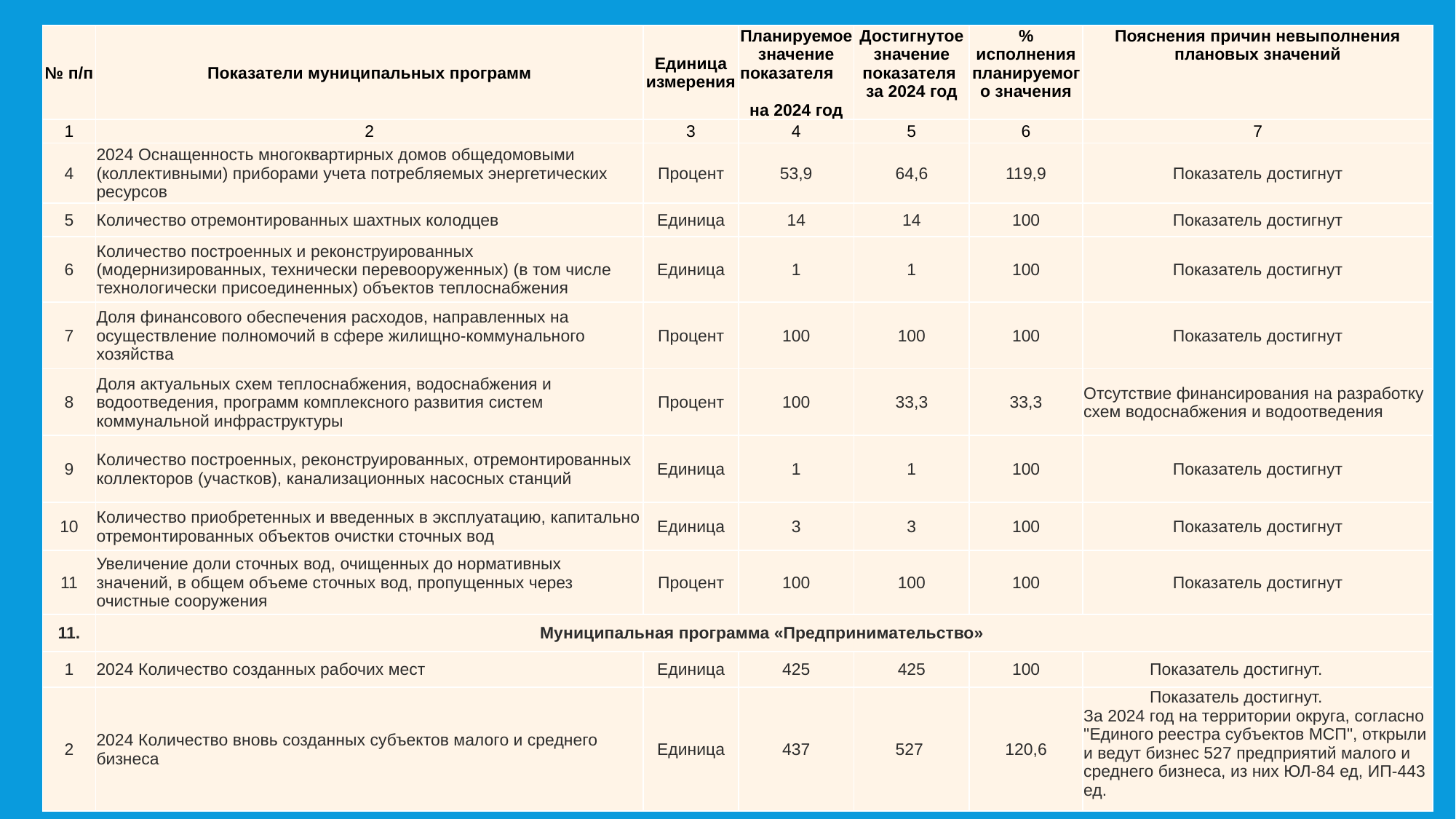

| № п/п | Показатели муниципальных программ | Единица измерения | Планируемое значение показателя на 2024 год | Достигнутое значение показателя за 2024 год | % исполнения планируемого значения | Пояснения причин невыполнения плановых значений |
| --- | --- | --- | --- | --- | --- | --- |
| 1 | 2 | 3 | 4 | 5 | 6 | 7 |
| 4 | 2024 Оснащенность многоквартирных домов общедомовыми (коллективными) приборами учета потребляемых энергетических ресурсов | Процент | 53,9 | 64,6 | 119,9 | Показатель достигнут |
| 5 | Количество отремонтированных шахтных колодцев | Единица | 14 | 14 | 100 | Показатель достигнут |
| 6 | Количество построенных и реконструированных (модернизированных, технически перевооруженных) (в том числе технологически присоединенных) объектов теплоснабжения | Единица | 1 | 1 | 100 | Показатель достигнут |
| 7 | Доля финансового обеспечения расходов, направленных на осуществление полномочий в сфере жилищно-коммунального хозяйства | Процент | 100 | 100 | 100 | Показатель достигнут |
| 8 | Доля актуальных схем теплоснабжения, водоснабжения и водоотведения, программ комплексного развития систем коммунальной инфраструктуры | Процент | 100 | 33,3 | 33,3 | Отсутствие финансирования на разработку схем водоснабжения и водоотведения |
| 9 | Количество построенных, реконструированных, отремонтированных коллекторов (участков), канализационных насосных станций | Единица | 1 | 1 | 100 | Показатель достигнут |
| 10 | Количество приобретенных и введенных в эксплуатацию, капитально отремонтированных объектов очистки сточных вод | Единица | 3 | 3 | 100 | Показатель достигнут |
| 11 | Увеличение доли сточных вод, очищенных до нормативных значений, в общем объеме сточных вод, пропущенных через очистные сооружения | Процент | 100 | 100 | 100 | Показатель достигнут |
| 11. | Муниципальная программа «Предпринимательство» |  |  |  |  |  |
| 1 | 2024 Количество созданных рабочих мест | Единица | 425 | 425 | 100 | Показатель достигнут. |
| 2 | 2024 Количество вновь созданных субъектов малого и среднего бизнеса | Единица | 437 | 527 | 120,6 | Показатель достигнут. За 2024 год на территории округа, согласно "Единого реестра субъектов МСП", открыли и ведут бизнес 527 предприятий малого и среднего бизнеса, из них ЮЛ-84 ед, ИП-443 ед. |